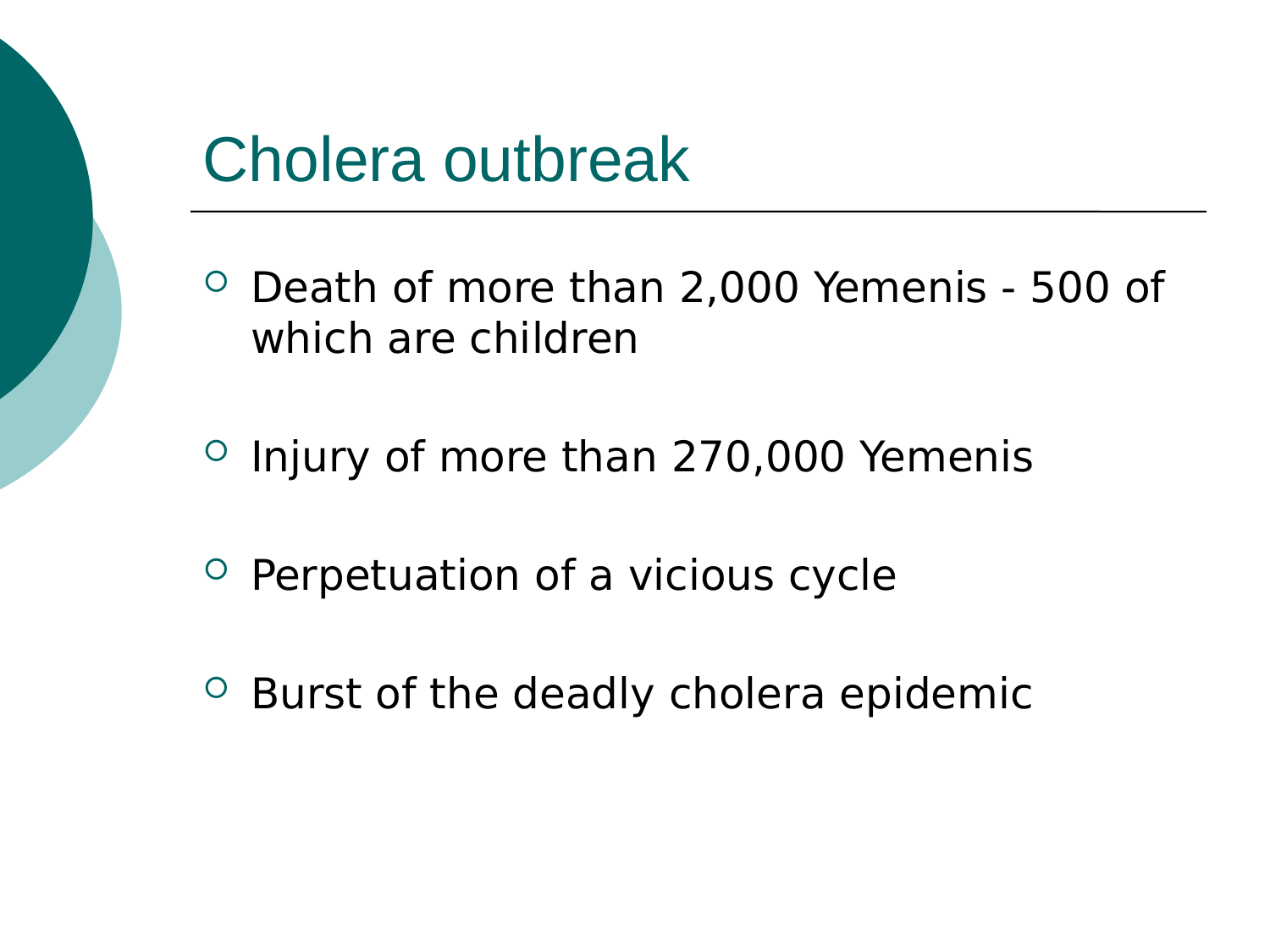

# Cholera outbreak
Death of more than 2,000 Yemenis - 500 of which are children

Injury of more than 270,000 Yemenis

Perpetuation of a vicious cycle

Burst of the deadly cholera epidemic